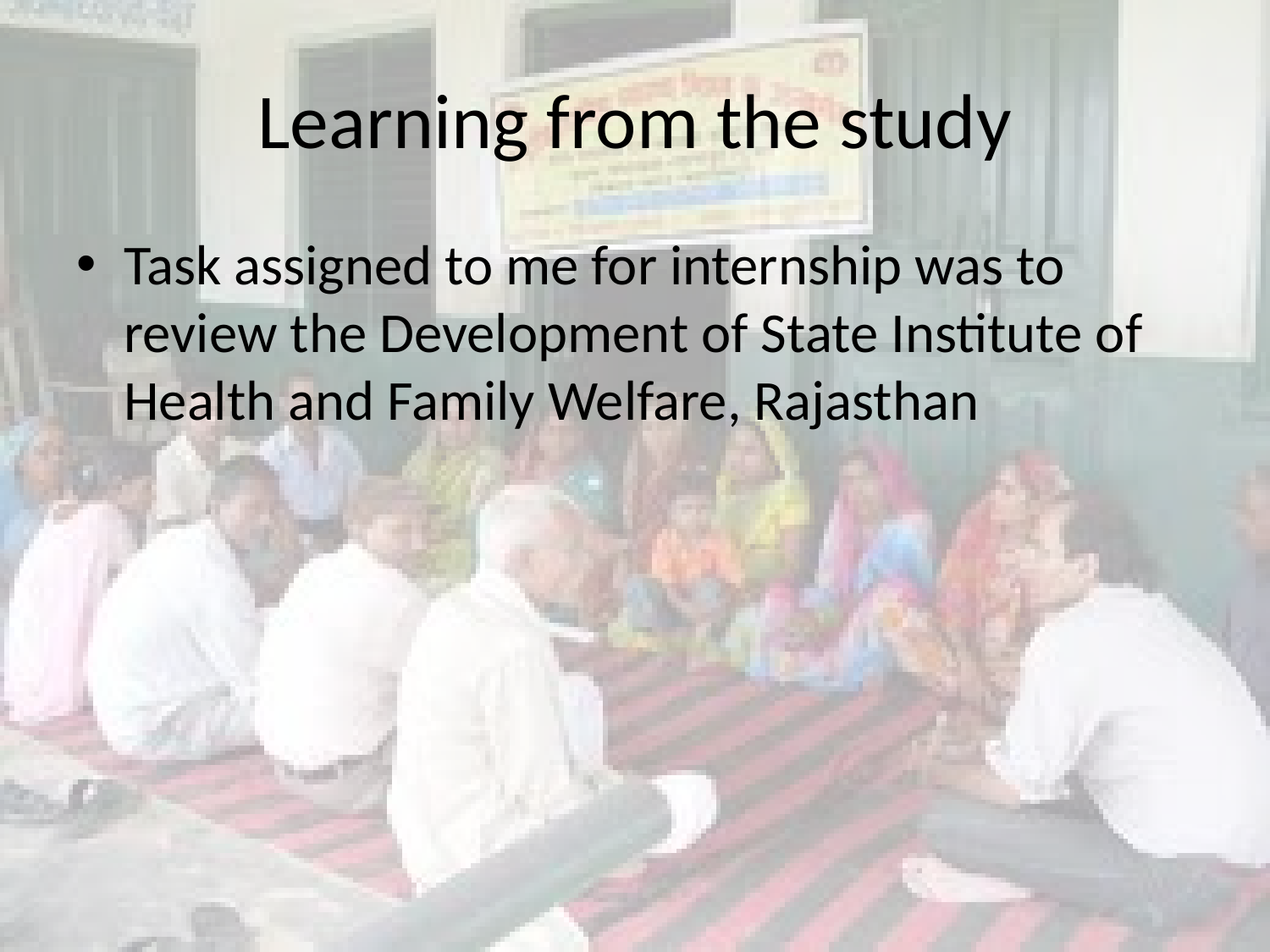

# Learning from the study
Task assigned to me for internship was to review the Development of State Institute of Health and Family Welfare, Rajasthan